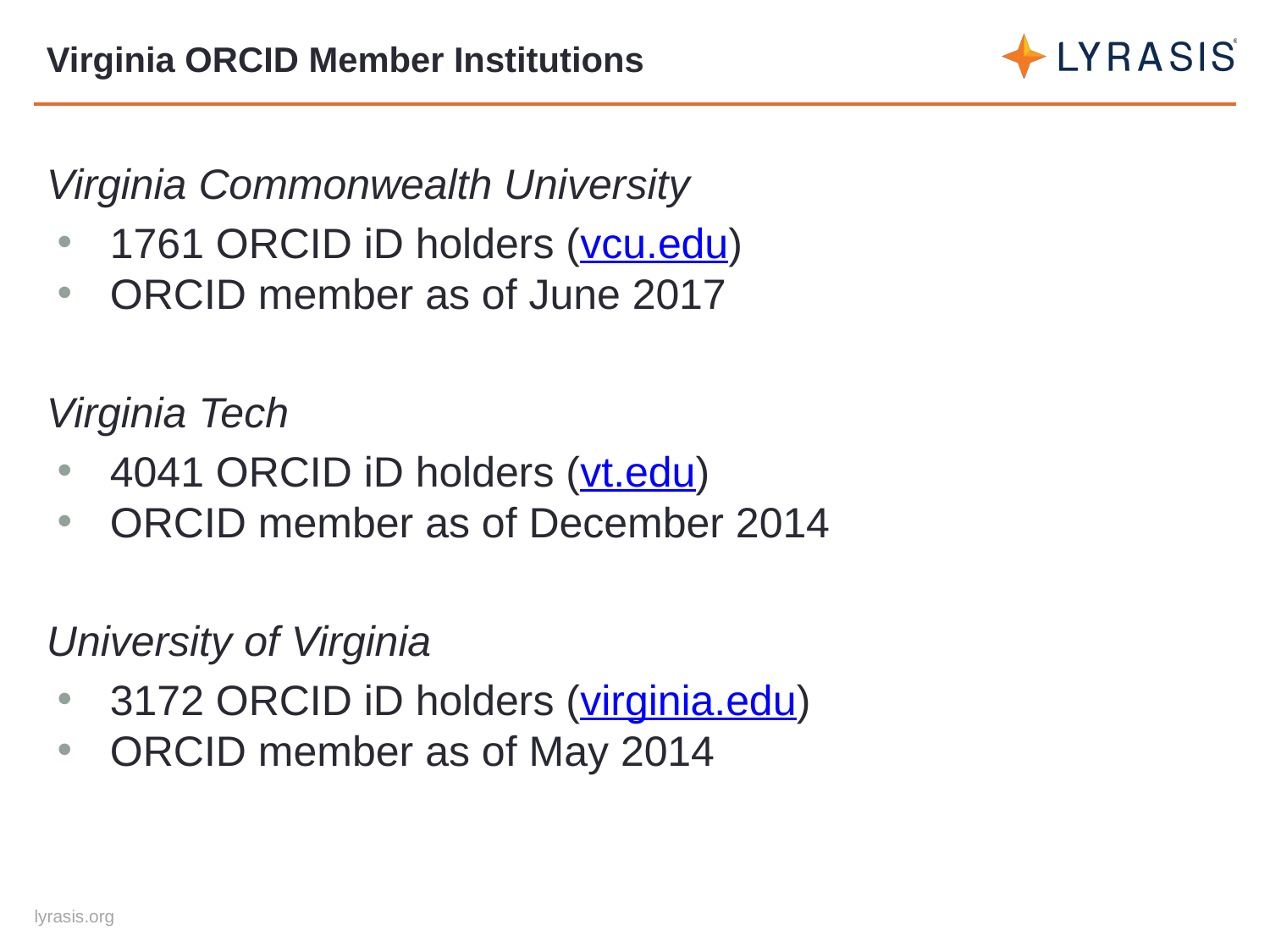

# Virginia ORCID Member Institutions
Virginia Commonwealth University
1761 ORCID iD holders (vcu.edu)
ORCID member as of June 2017

Virginia Tech
4041 ORCID iD holders (vt.edu)
ORCID member as of December 2014

University of Virginia
3172 ORCID iD holders (virginia.edu)
ORCID member as of May 2014